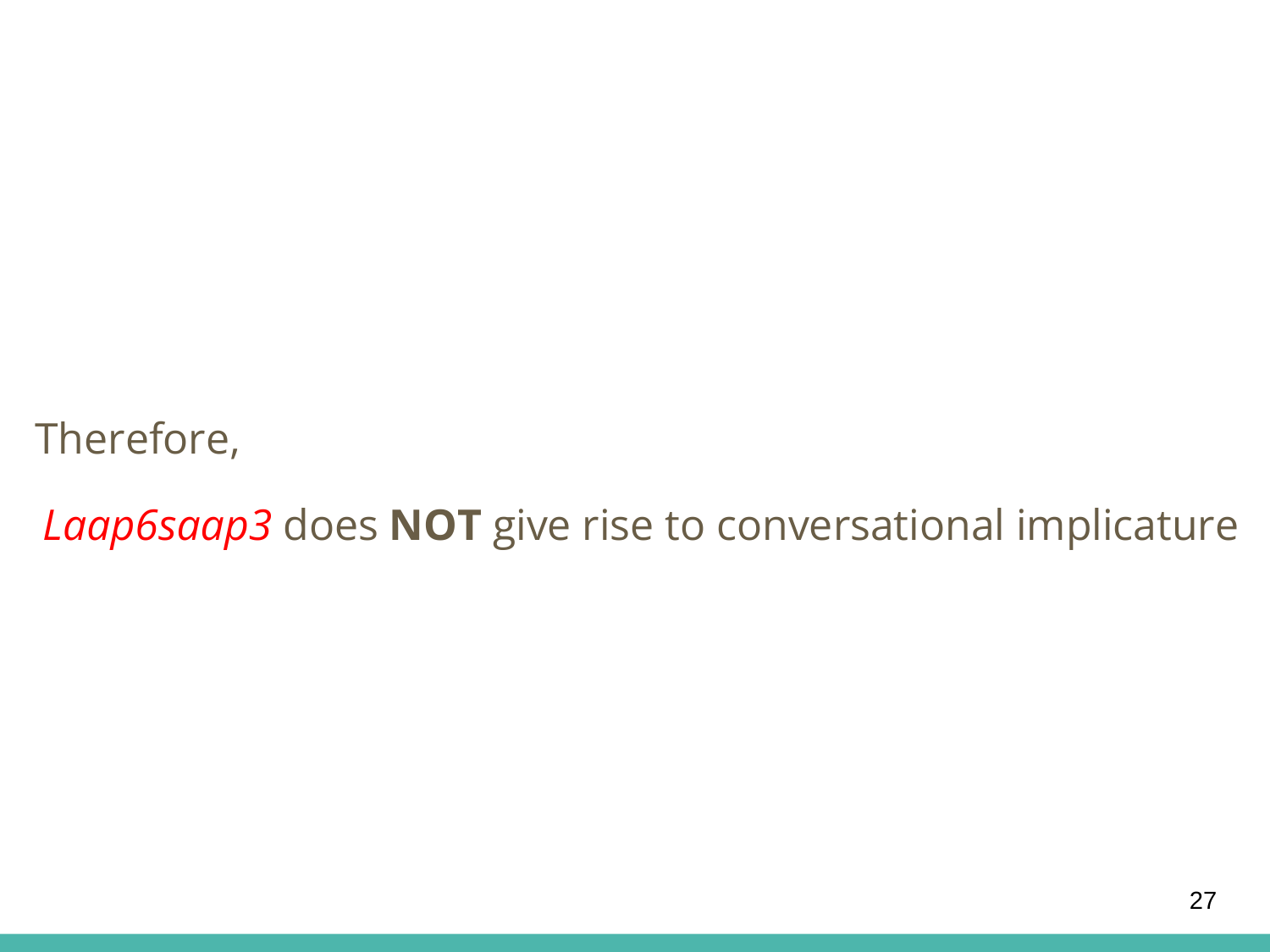

Therefore,
Laap6saap3 does NOT give rise to conversational implicature
27